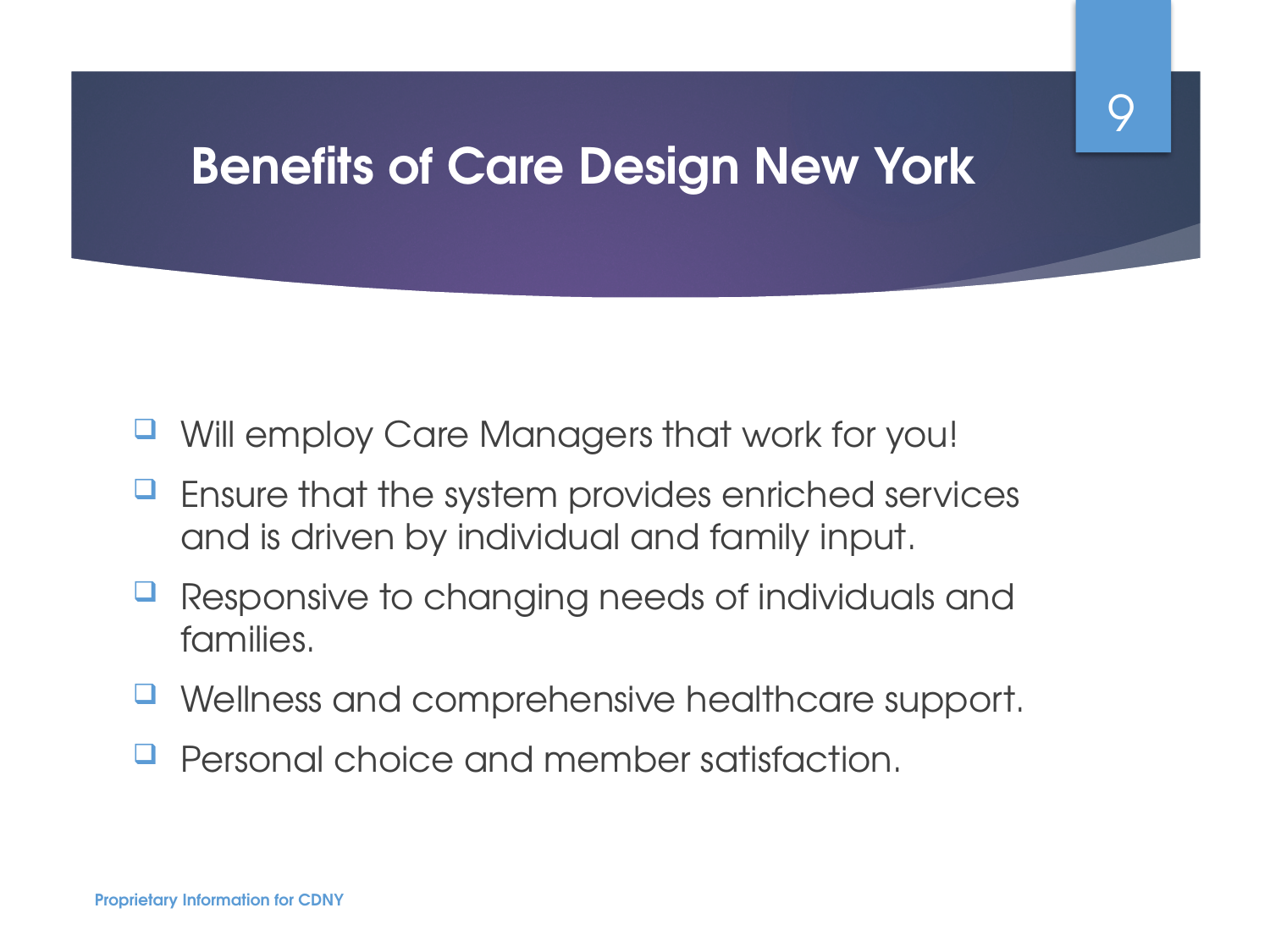

9
# Benefits of Care Design New York

Will employ Care Managers that work for you!
Ensure that the system provides enriched services and is driven by individual and family input.
Responsive to changing needs of individuals and families.
Wellness and comprehensive healthcare support.
Personal choice and member satisfaction.

Proprietary Information for CDNY